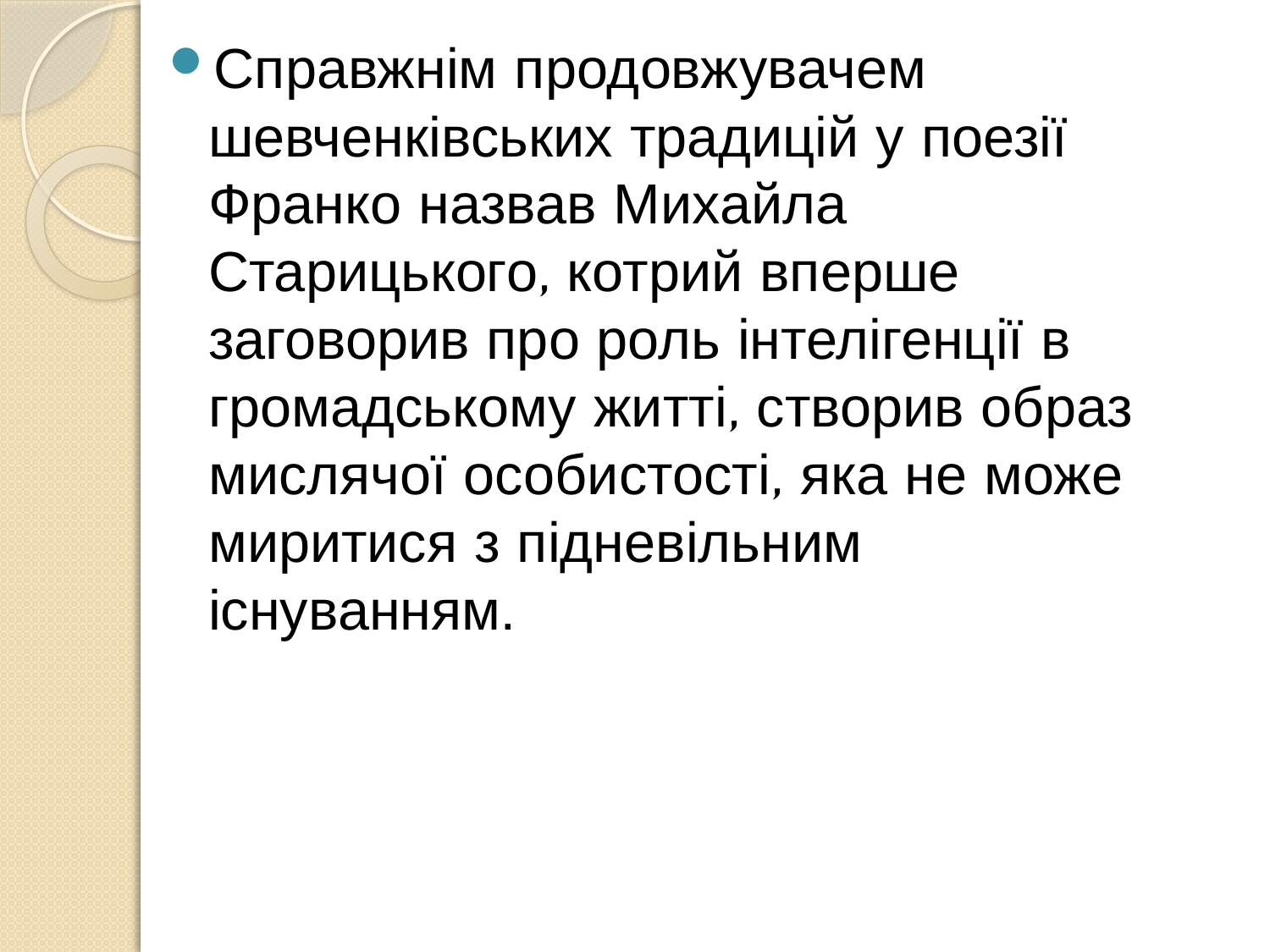

Справжнім продовжувачем шевченківських традицій у поезії Франко назвав Михайла Старицького, котрий вперше заговорив про роль інтелігенції в громадському житті, створив образ мислячої особистості, яка не може миритися з підневільним існуванням.